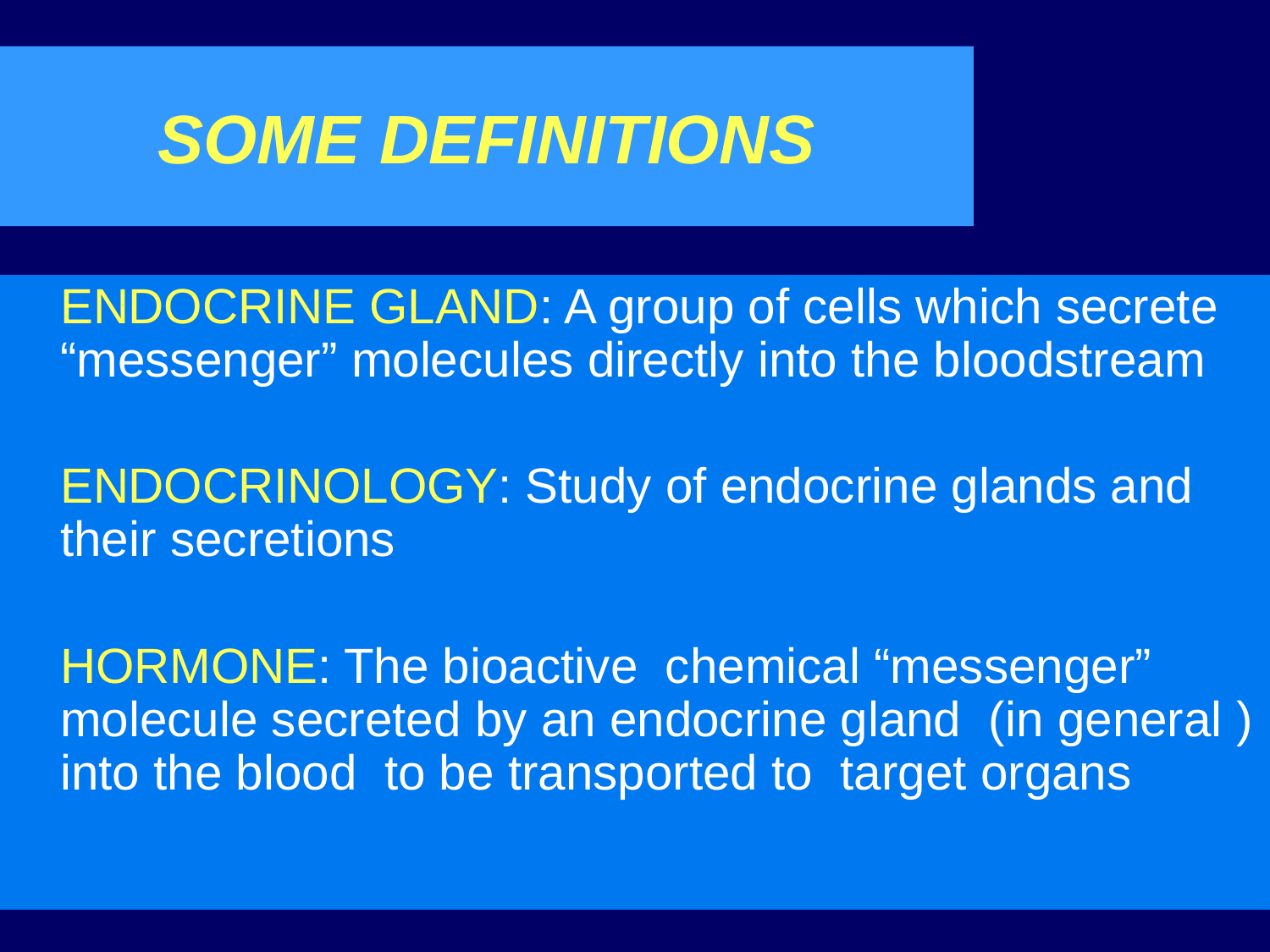

SOME DEFINITIONS
ENDOCRINE GLAND: A group of cells which secrete “messenger” molecules directly into the bloodstream

ENDOCRINOLOGY: Study of endocrine glands and their secretions

HORMONE: The bioactive  chemical “messenger” molecule secreted by an endocrine gland  (in general ) into the blood  to be transported to  target organs